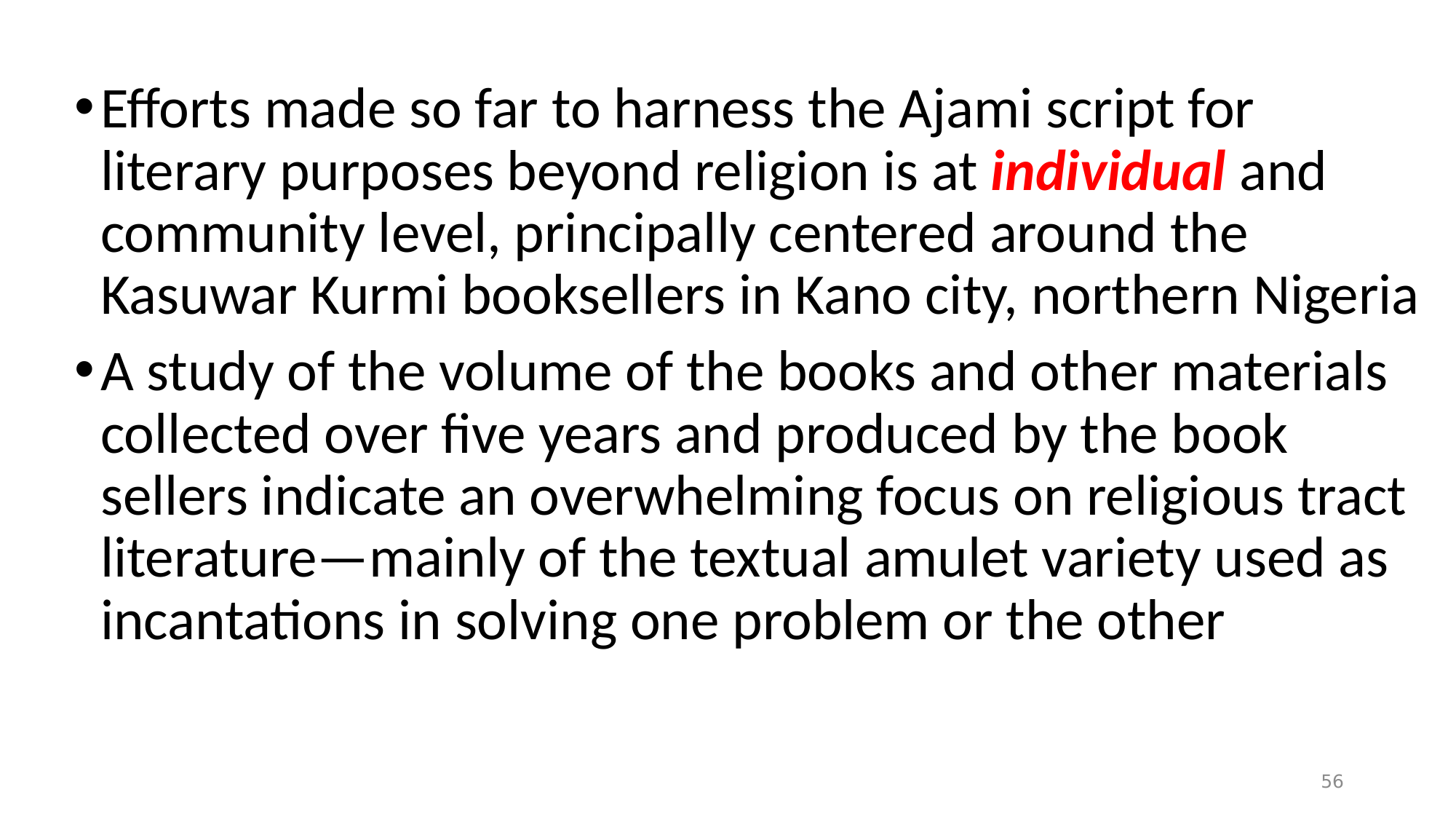

Efforts made so far to harness the Ajami script for literary purposes beyond religion is at individual and community level, principally centered around the Kasuwar Kurmi booksellers in Kano city, northern Nigeria
A study of the volume of the books and other materials collected over five years and produced by the book sellers indicate an overwhelming focus on religious tract literature—mainly of the textual amulet variety used as incantations in solving one problem or the other

56